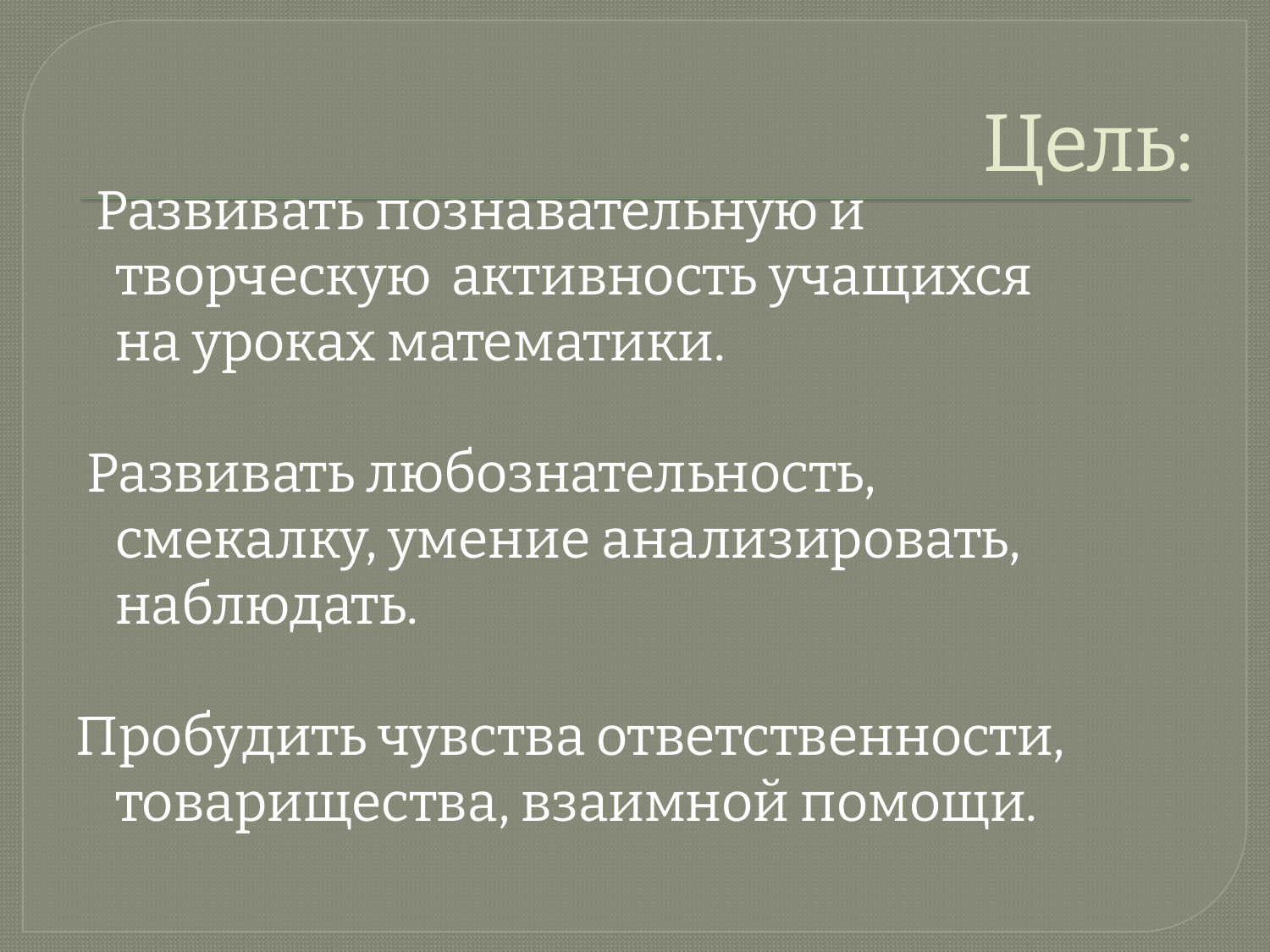

# Цель:
  Развивать познавательную и творческую  активность учащихся на уроках математики.

 Развивать любознательность, смекалку, умение анализировать, наблюдать.

Пробудить чувства ответственности, товарищества, взаимной помощи.